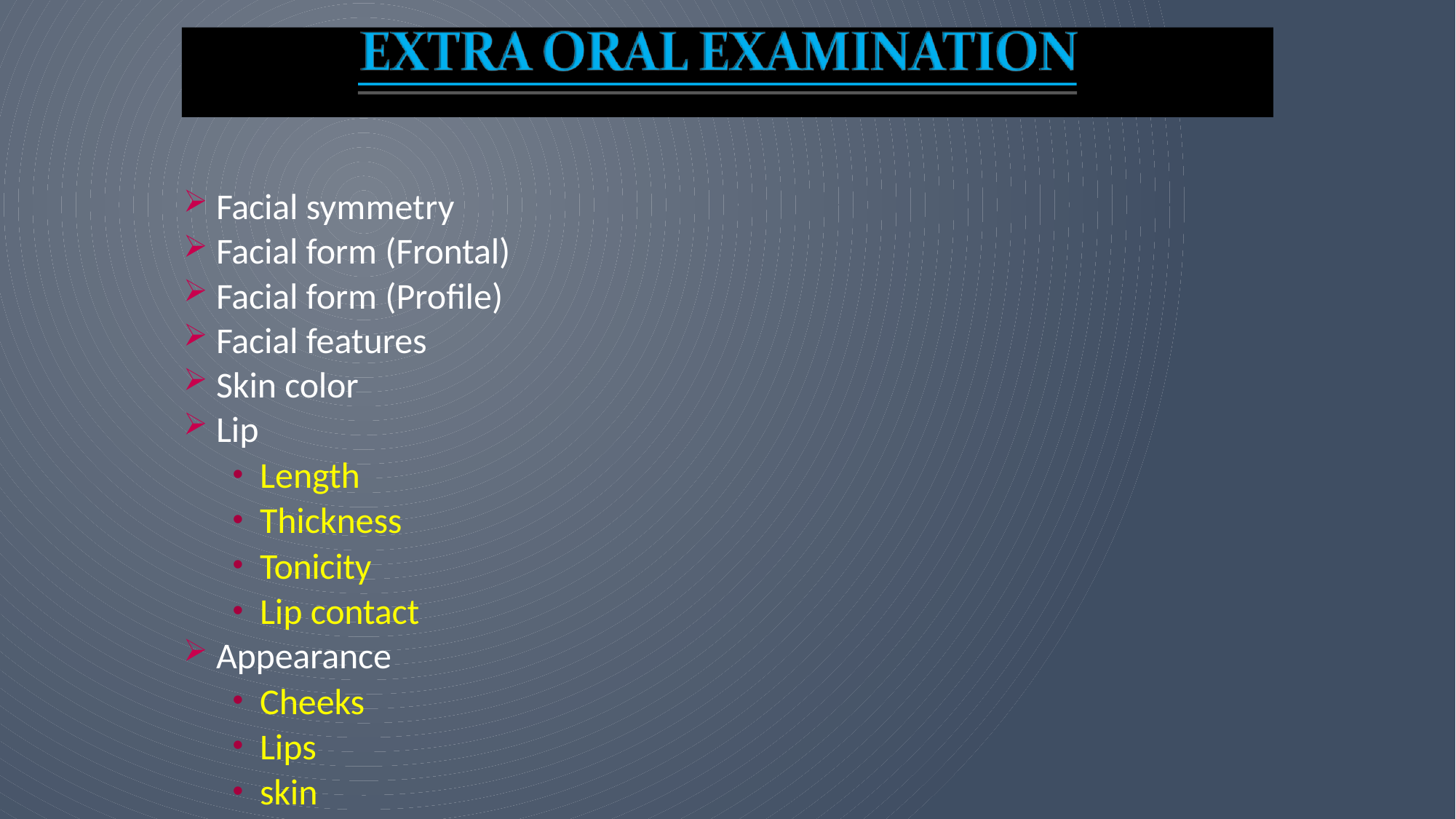

Facial symmetry
Facial form (Frontal)
Facial form (Profile)
Facial features
Skin color
Lip
Length
Thickness
Tonicity
Lip contact
Appearance
Cheeks
Lips
skin
5